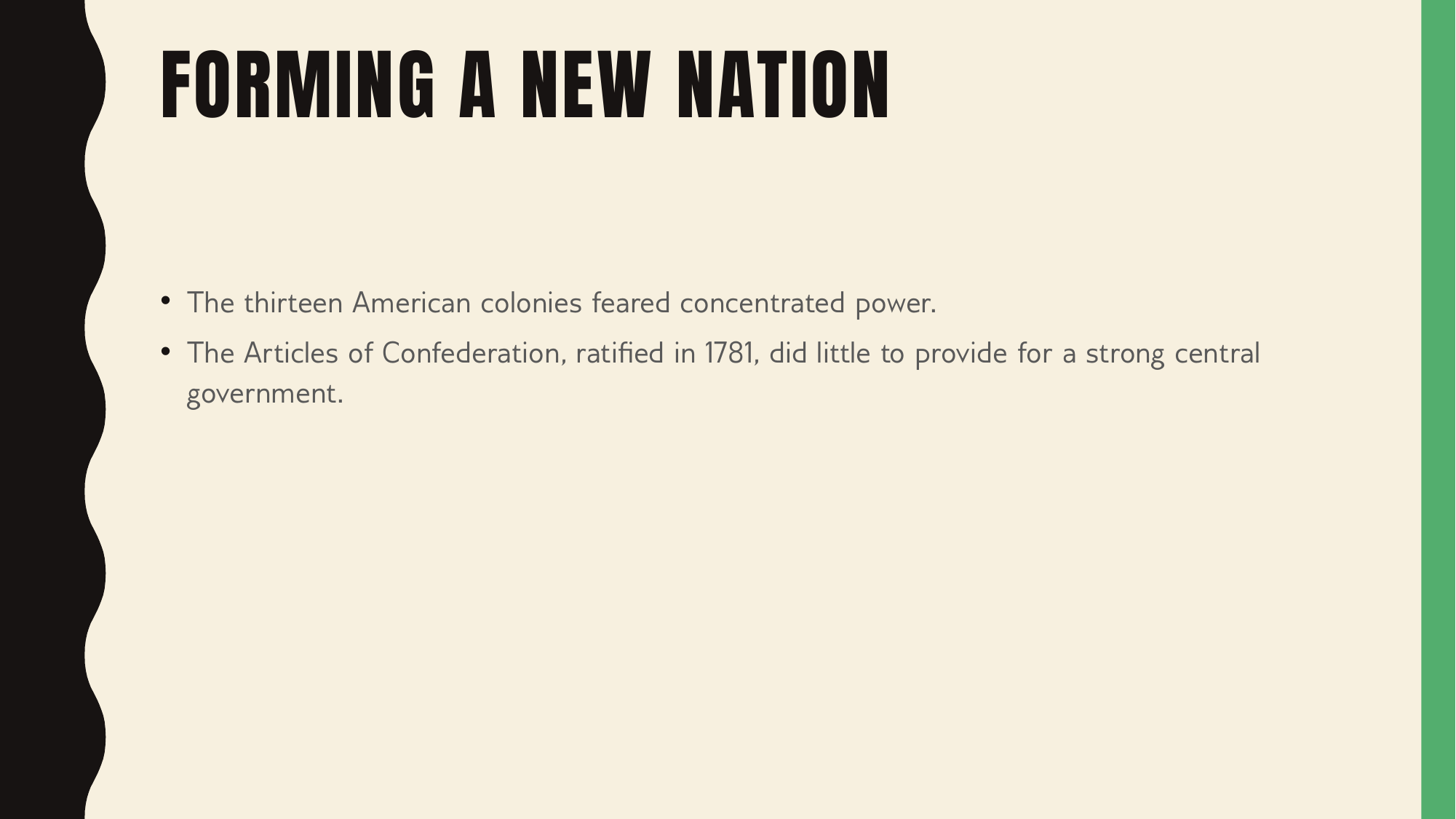

# Forming a new nation
The thirteen American colonies feared concentrated power.
The Articles of Confederation, ratified in 1781, did little to provide for a strong central government.